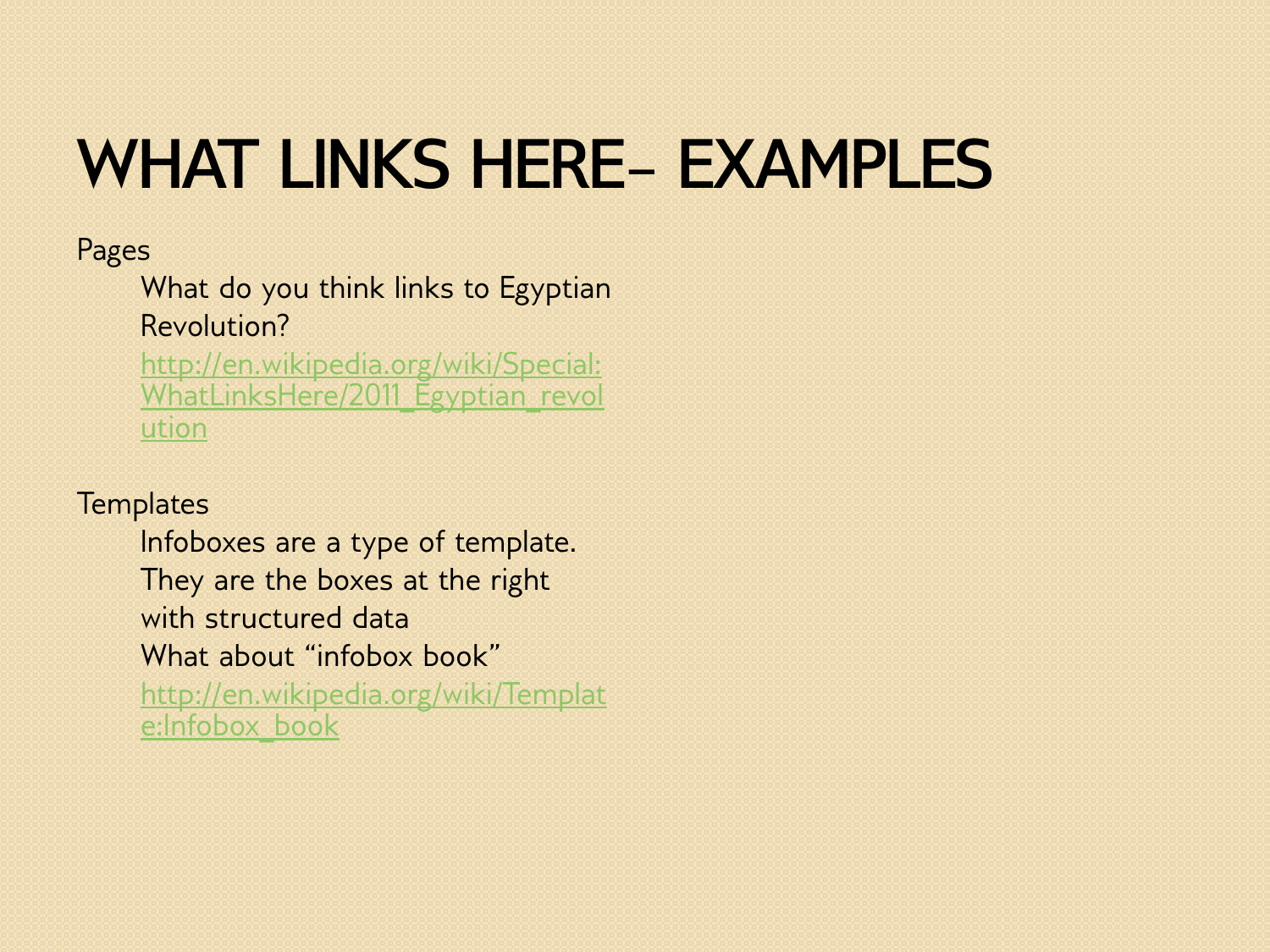

What Links here– Examples
Pages
What do you think links to Egyptian Revolution?
http://en.wikipedia.org/wiki/Special:WhatLinksHere/2011_Egyptian_revolution

Templates
Infoboxes are a type of template. They are the boxes at the right with structured data
What about “infobox book”
http://en.wikipedia.org/wiki/Template:Infobox_book